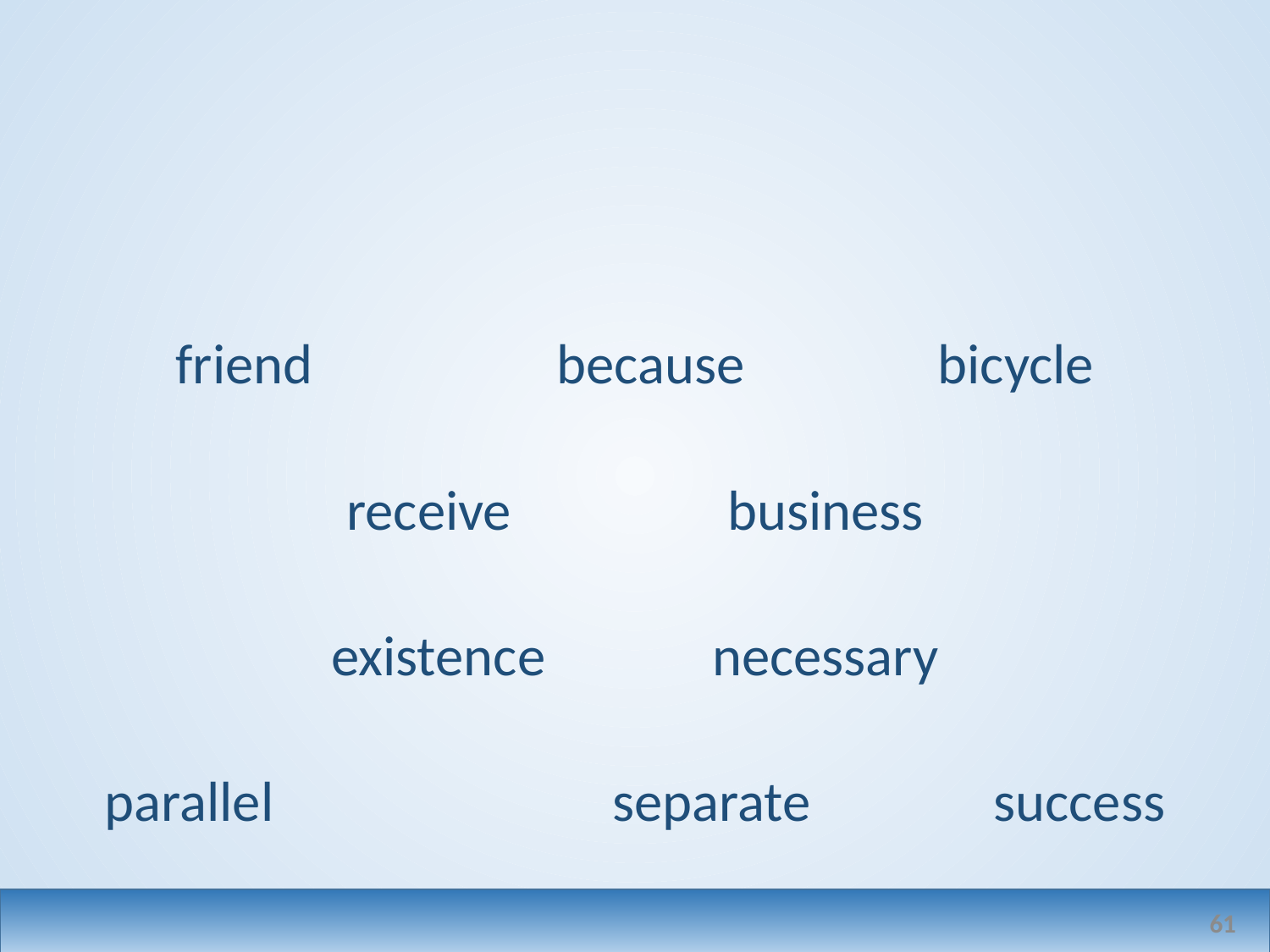

#
friend		because 		bicycle
receive		business
existence		necessary
parallel			separate		success
61